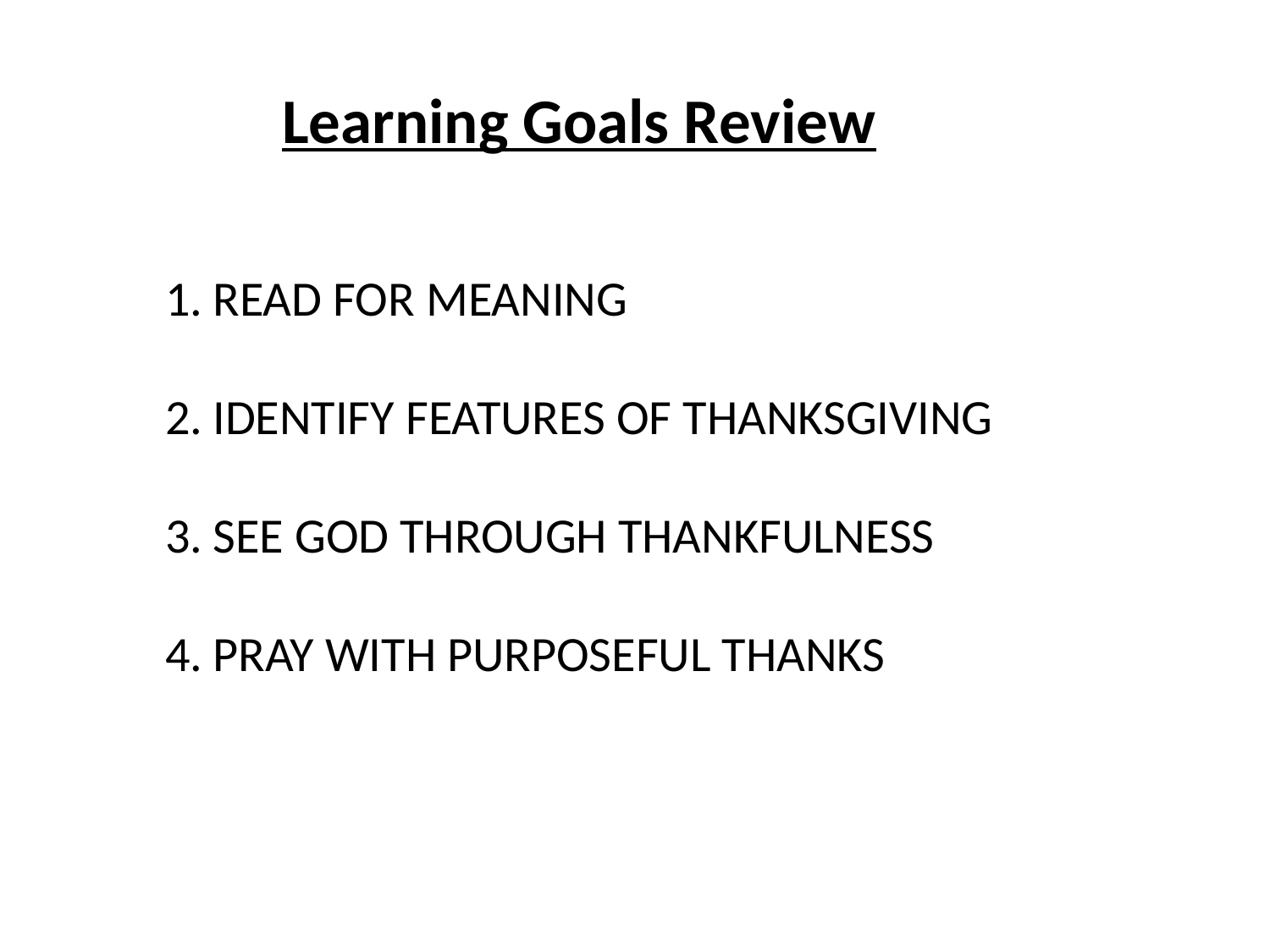

Learning Goals Review
READ FOR MEANING

IDENTIFY FEATURES OF THANKSGIVING

SEE GOD THROUGH THANKFULNESS

PRAY WITH PURPOSEFUL THANKS